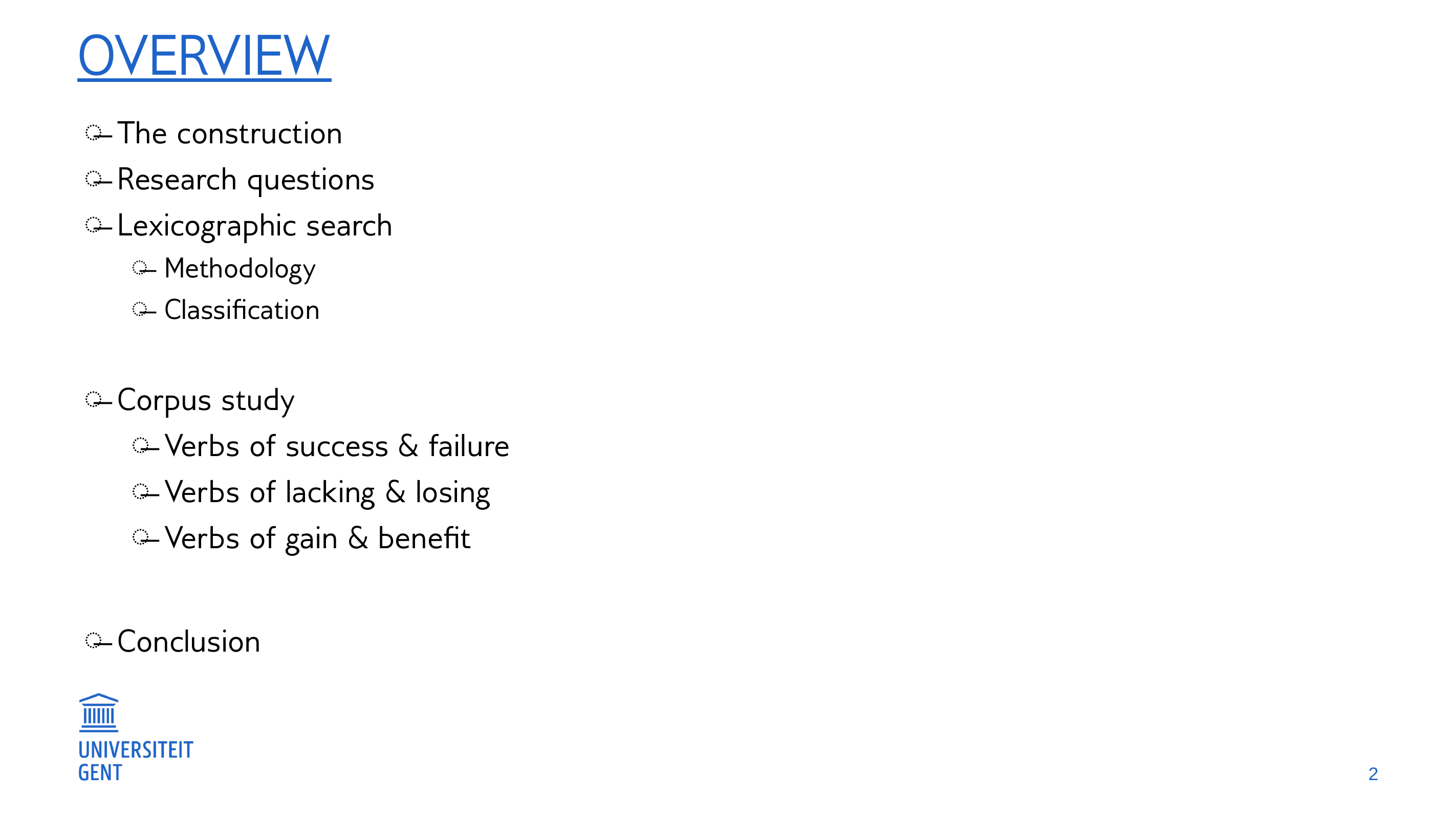

# Overview
The construction
Research questions
Lexicographic search
Methodology
Classification

Corpus study
Verbs of success & failure
Verbs of lacking & losing
Verbs of gain & benefit

Conclusion
2